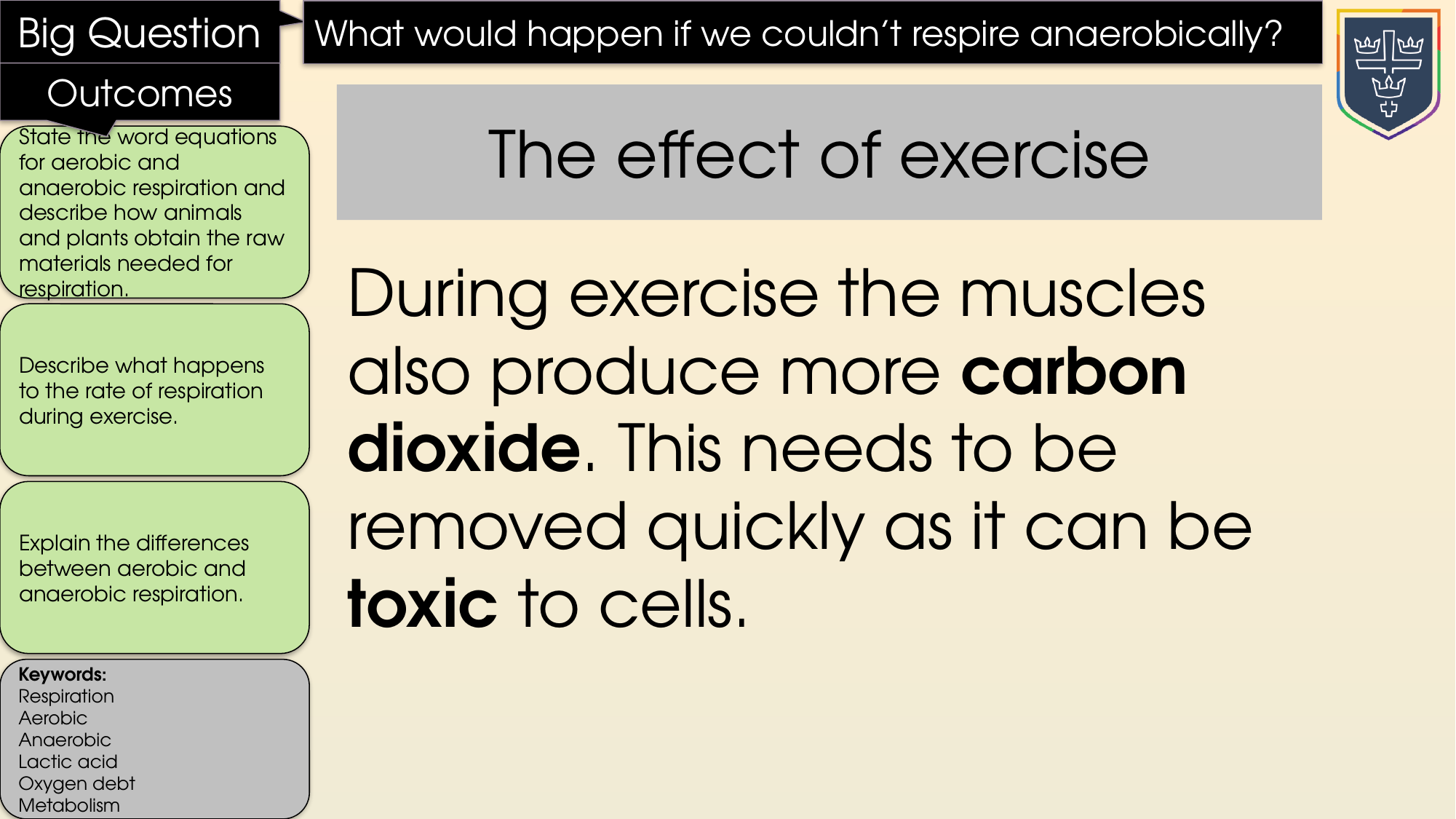

The effect of exercise
During exercise the muscles also produce more carbon dioxide. This needs to be removed quickly as it can be toxic to cells.